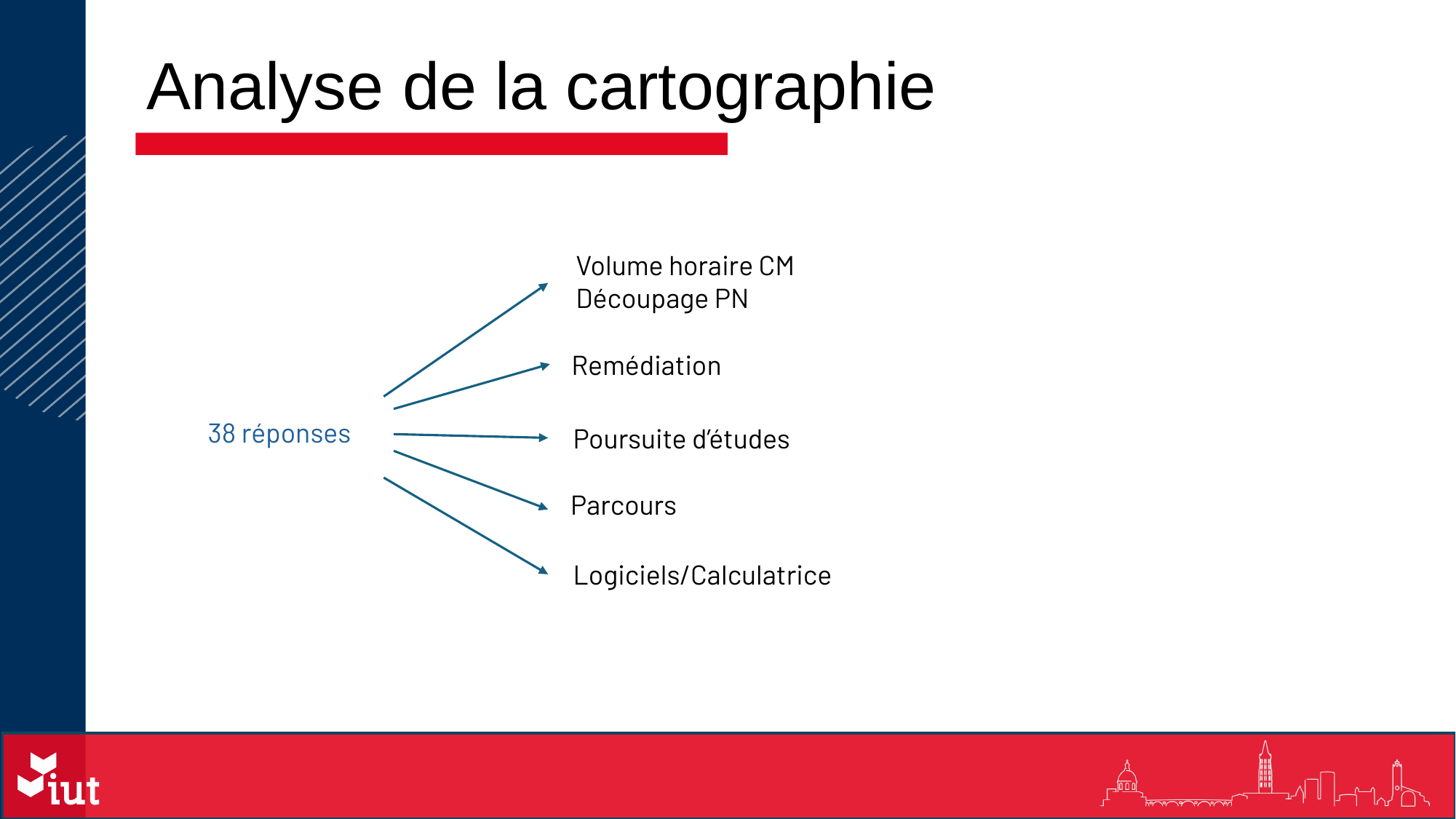

Analyse de la cartographie
Volume horaire CM
Découpage PN
Remédiation
38 réponses
Poursuite d’études
Parcours
Logiciels/Calculatrice